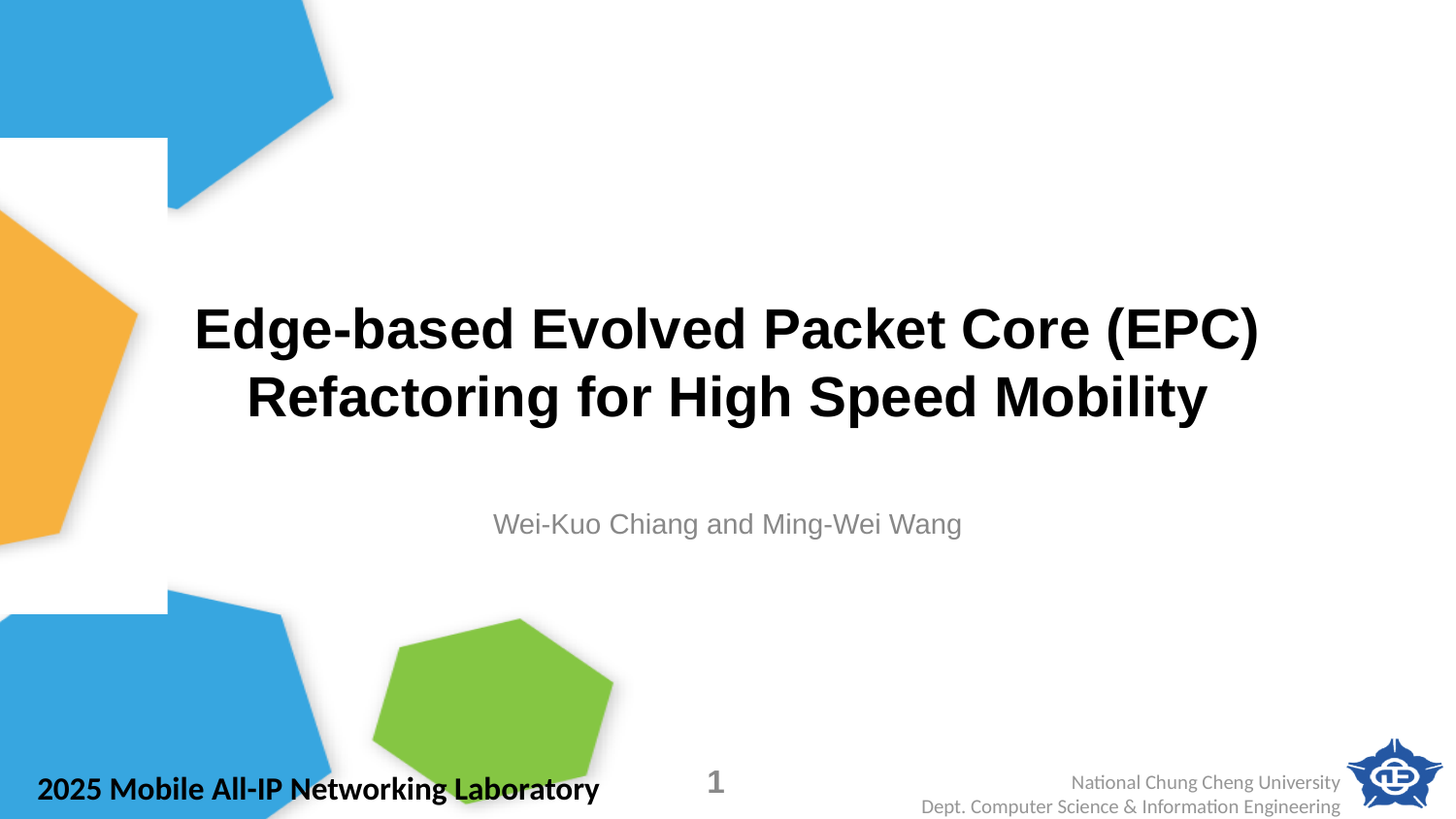

# Edge-based Evolved Packet Core (EPC) Refactoring for High Speed Mobility
Wei-Kuo Chiang and Ming-Wei Wang

1